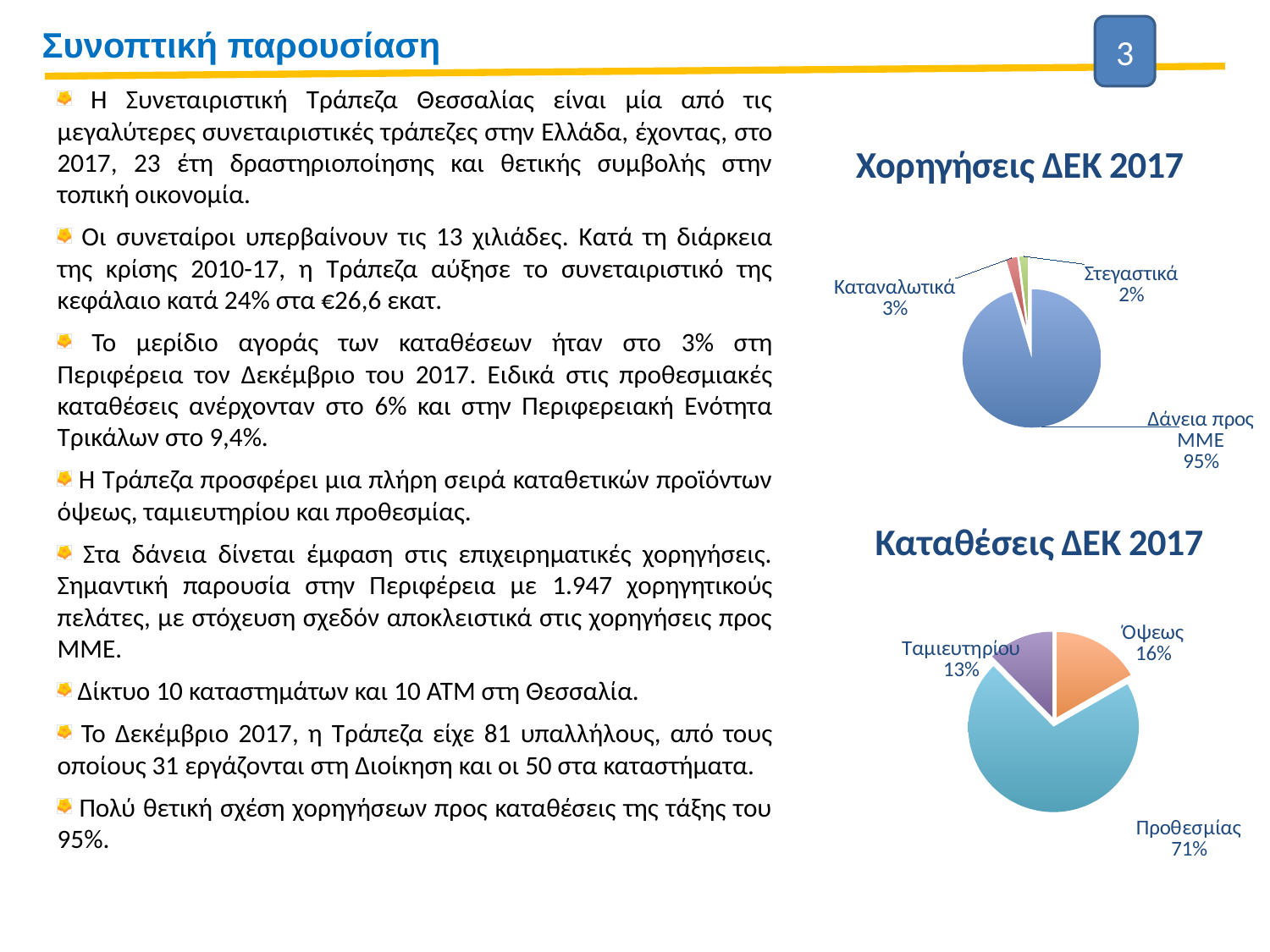

Συνοπτική παρουσίαση
3
 Η Συνεταιριστική Τράπεζα Θεσσαλίας είναι μία από τις μεγαλύτερες συνεταιριστικές τράπεζες στην Ελλάδα, έχοντας, στο 2017, 23 έτη δραστηριοποίησης και θετικής συμβολής στην τοπική οικονομία.
 Οι συνεταίροι υπερβαίνουν τις 13 χιλιάδες. Κατά τη διάρκεια της κρίσης 2010-17, η Τράπεζα αύξησε το συνεταιριστικό της κεφάλαιο κατά 24% στα €26,6 εκατ.
 Το μερίδιο αγοράς των καταθέσεων ήταν στο 3% στη Περιφέρεια τον Δεκέμβριο του 2017. Ειδικά στις προθεσμιακές καταθέσεις ανέρχονταν στο 6% και στην Περιφερειακή Ενότητα Τρικάλων στο 9,4%.
 Η Τράπεζα προσφέρει μια πλήρη σειρά καταθετικών προϊόντων όψεως, ταμιευτηρίου και προθεσμίας.
 Στα δάνεια δίνεται έμφαση στις επιχειρηματικές χορηγήσεις. Σημαντική παρουσία στην Περιφέρεια με 1.947 χορηγητικούς πελάτες, με στόχευση σχεδόν αποκλειστικά στις χορηγήσεις προς ΜΜΕ.
 Δίκτυο 10 καταστημάτων και 10 ATM στη Θεσσαλία.
 Το Δεκέμβριο 2017, η Τράπεζα είχε 81 υπαλλήλους, από τους οποίους 31 εργάζονται στη Διοίκηση και οι 50 στα καταστήματα.
 Πολύ θετική σχέση χορηγήσεων προς καταθέσεις της τάξης του 95%.

### Chart: Χορηγήσεις ΔΕΚ 2017

| Category |  |
|---|---|
| Δάνεια προς ΜΜΕ | 221882.0 |
| Καταναλωτικά | 6004.0 |
| Στεγαστικά | 4704.0 |

### Chart: Καταθέσεις ΔΕΚ 2017

| Category |  |
|---|---|
| Όψεως | 29327.0 |
| Προθεσμίας | 124521.0 |
| Ταμιευτηρίου | 21834.0 |